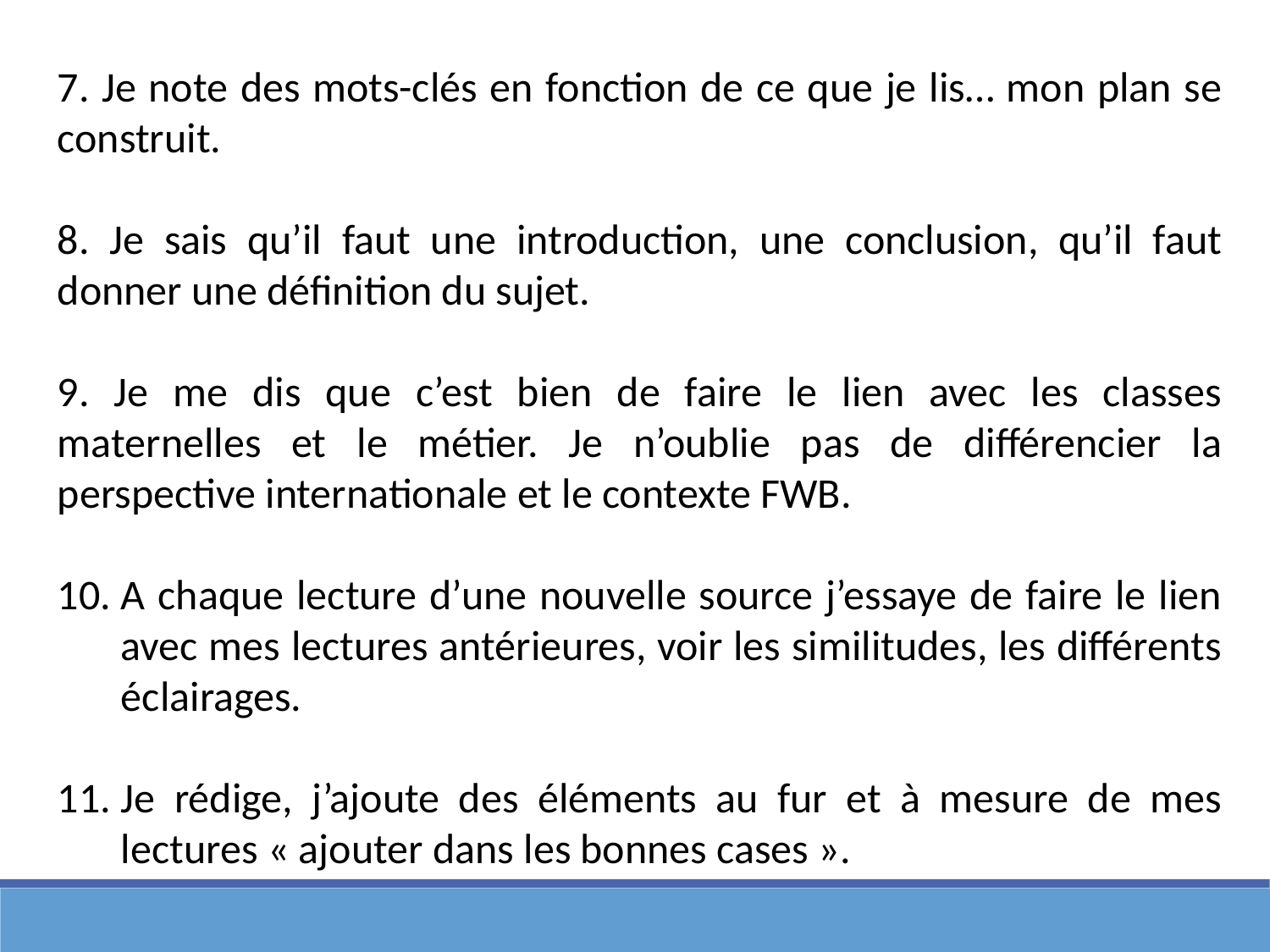

7. Je note des mots-clés en fonction de ce que je lis… mon plan se construit.

8. Je sais qu’il faut une introduction, une conclusion, qu’il faut donner une définition du sujet.

9. Je me dis que c’est bien de faire le lien avec les classes maternelles et le métier. Je n’oublie pas de différencier la perspective internationale et le contexte FWB.

A chaque lecture d’une nouvelle source j’essaye de faire le lien avec mes lectures antérieures, voir les similitudes, les différents éclairages.

Je rédige, j’ajoute des éléments au fur et à mesure de mes lectures « ajouter dans les bonnes cases ».